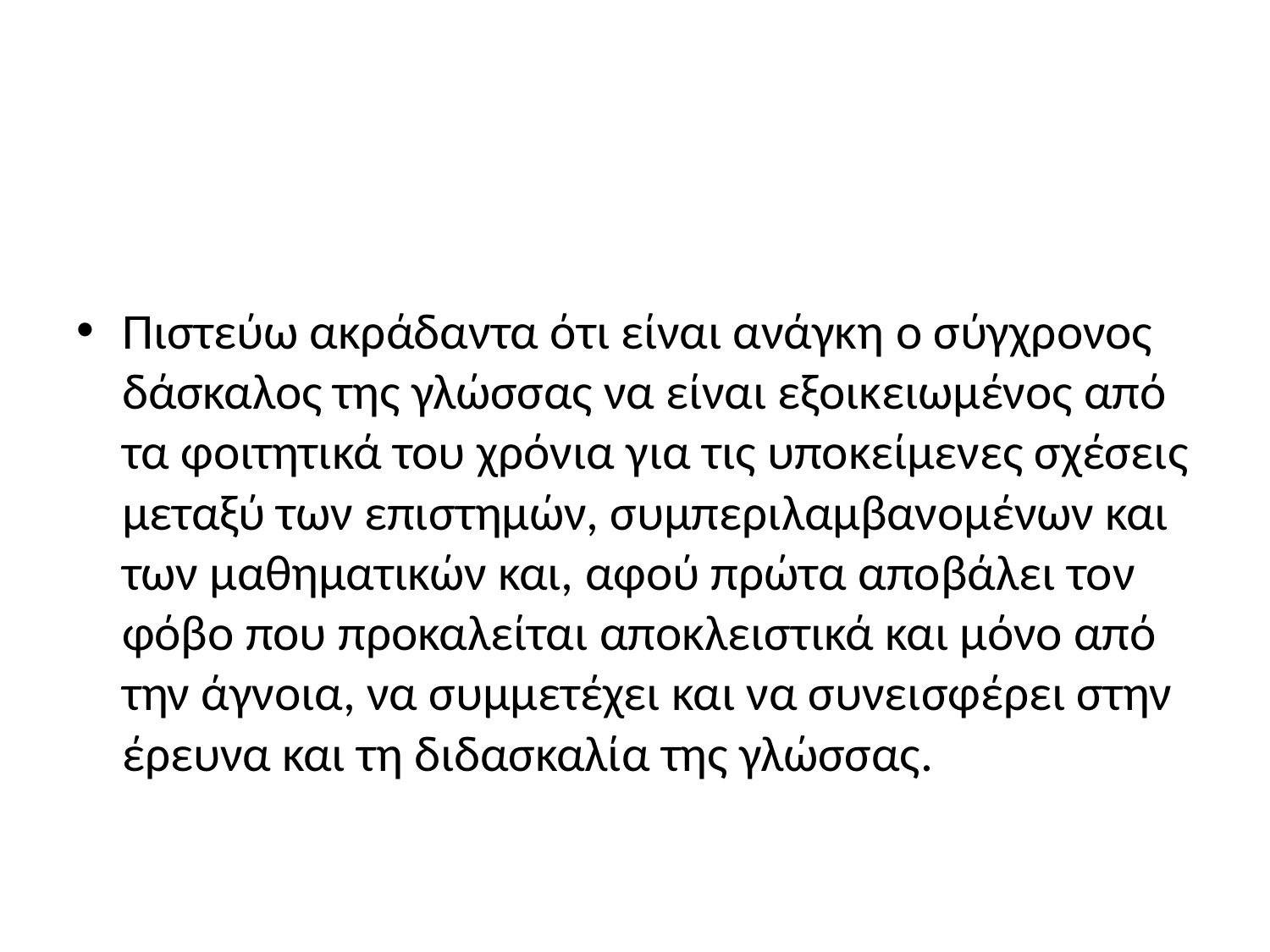

#

Πιστεύω ακράδαντα ότι είναι ανάγκη ο σύγχρονος δάσκαλος της γλώσσας να είναι εξοικειωμένος από τα φοιτητικά του χρόνια για τις υποκείμενες σχέσεις μεταξύ των επιστημών, συμπεριλαμβανομένων και των μαθηματικών και, αφού πρώτα αποβάλει τον φόβο που προκαλείται αποκλειστικά και μόνο από την άγνοια, να συμμετέχει και να συνεισφέρει στην έρευνα και τη διδασκαλία της γλώσσας.